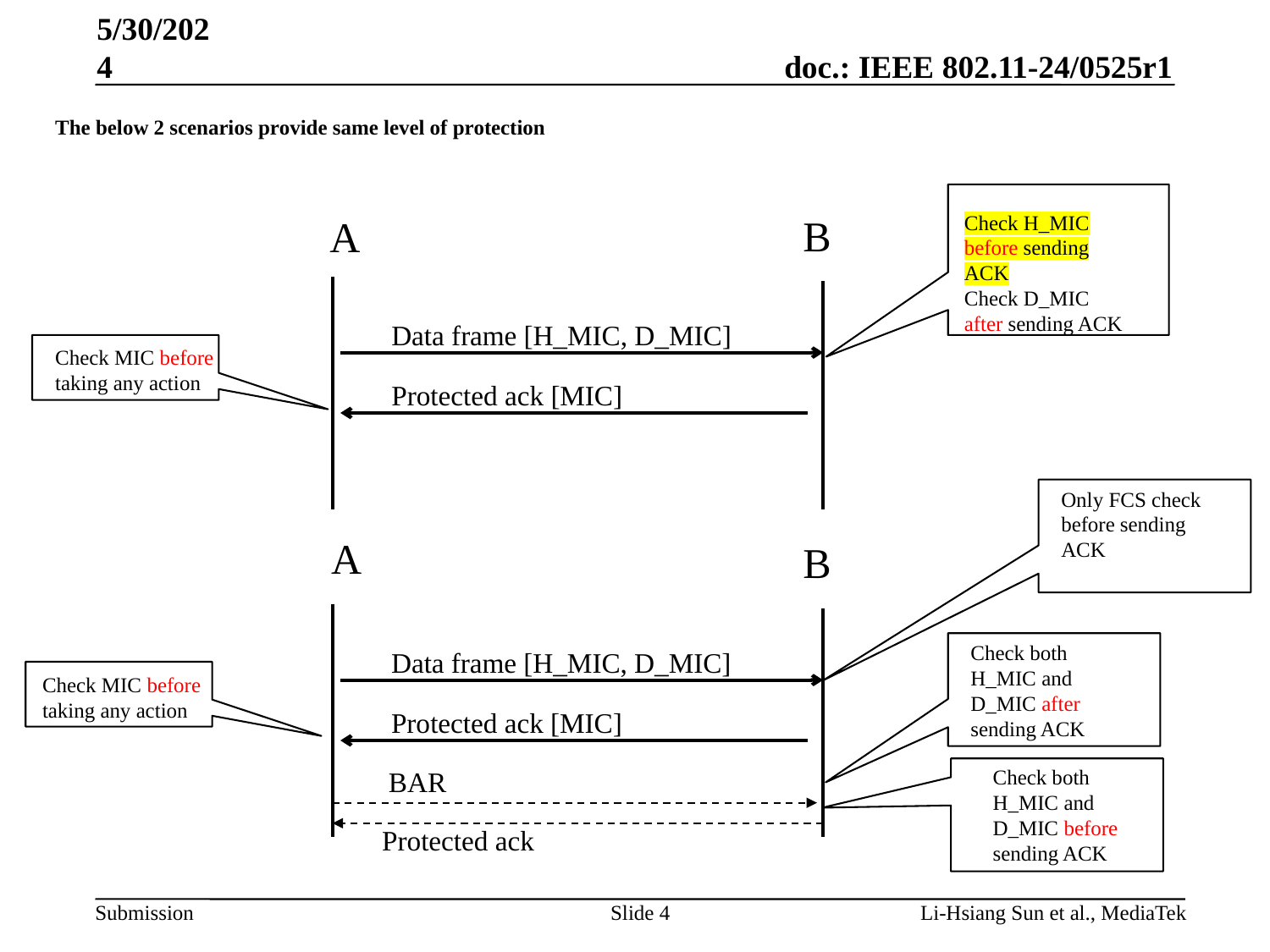

5/30/2024
The below 2 scenarios provide same level of protection

B
Check H_MIC before sending ACK
Check D_MIC after sending ACK
A
Data frame [H_MIC, D_MIC]

Check MIC before taking any action
Protected ack [MIC]

Only FCS check before sending ACK
A
B

Check both H_MIC and D_MIC after sending ACK
Data frame [H_MIC, D_MIC]

Check MIC before taking any action
Protected ack [MIC]
Check both H_MIC and D_MIC before sending ACK
BAR

Protected ack
Slide 4
Li-Hsiang Sun et al., MediaTek